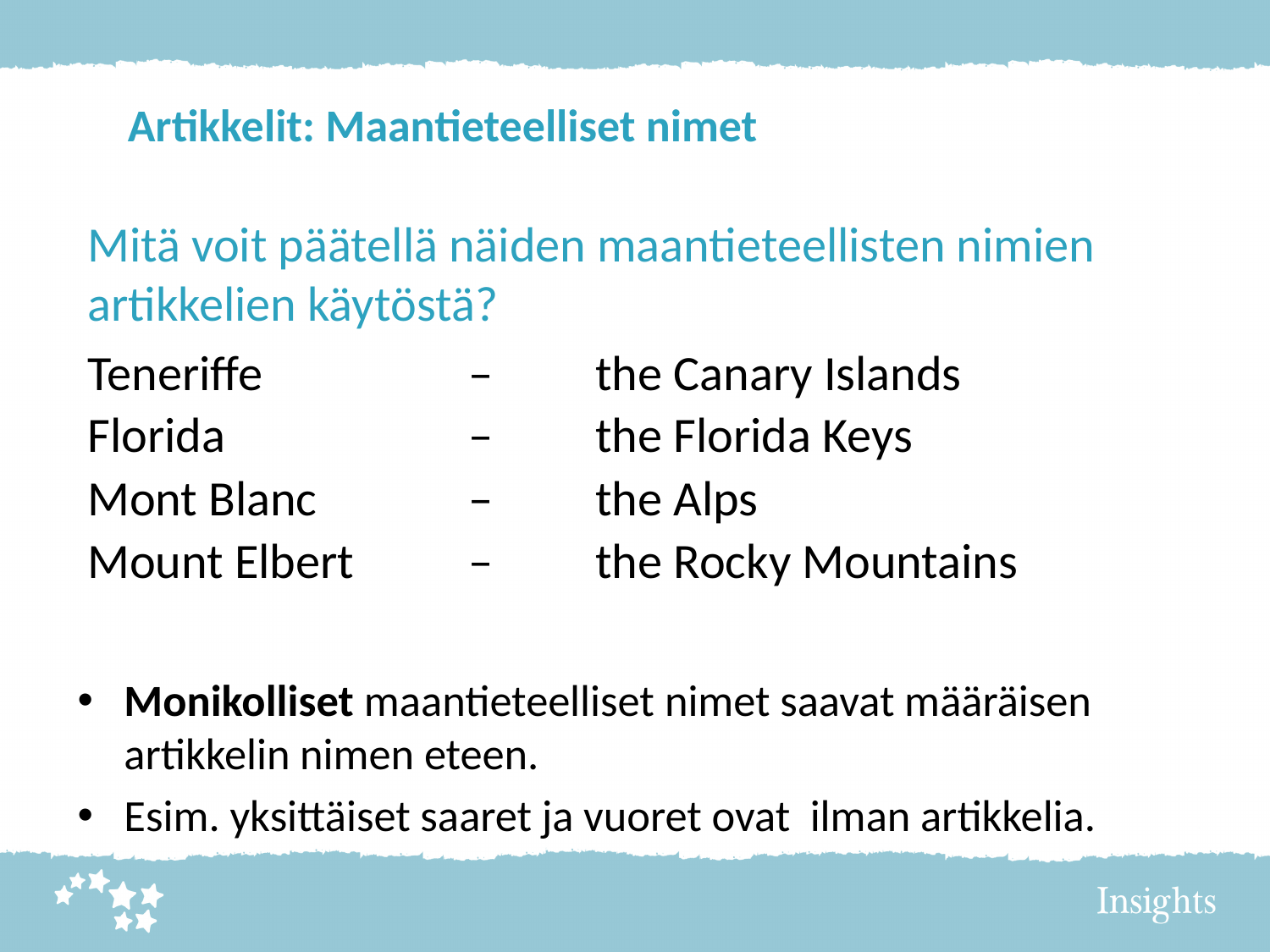

# Artikkelit: Maantieteelliset nimet
Mitä voit päätellä näiden maantieteellisten nimien artikkelien käytöstä?
Teneriffe		– 	the Canary Islands
Florida		– 	the Florida Keys
Mont Blanc		– 	the Alps
Mount Elbert	– 	the Rocky Mountains
Monikolliset maantieteelliset nimet saavat määräisen artikkelin nimen eteen.
Esim. yksittäiset saaret ja vuoret ovat  ilman artikkelia.